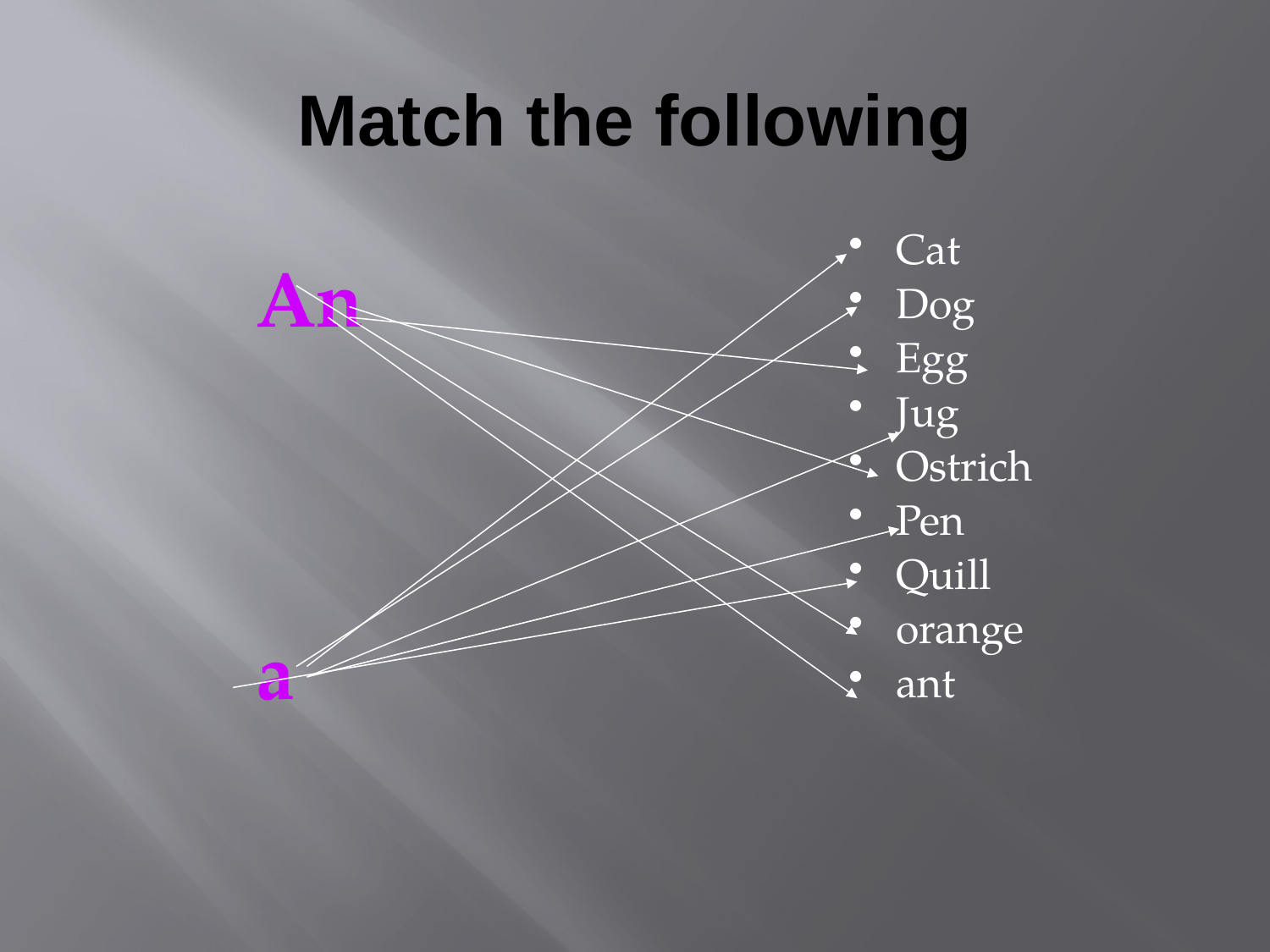

# Match the following
Cat
Dog
Egg
Jug
Ostrich
Pen
Quill
orange
ant

An

a